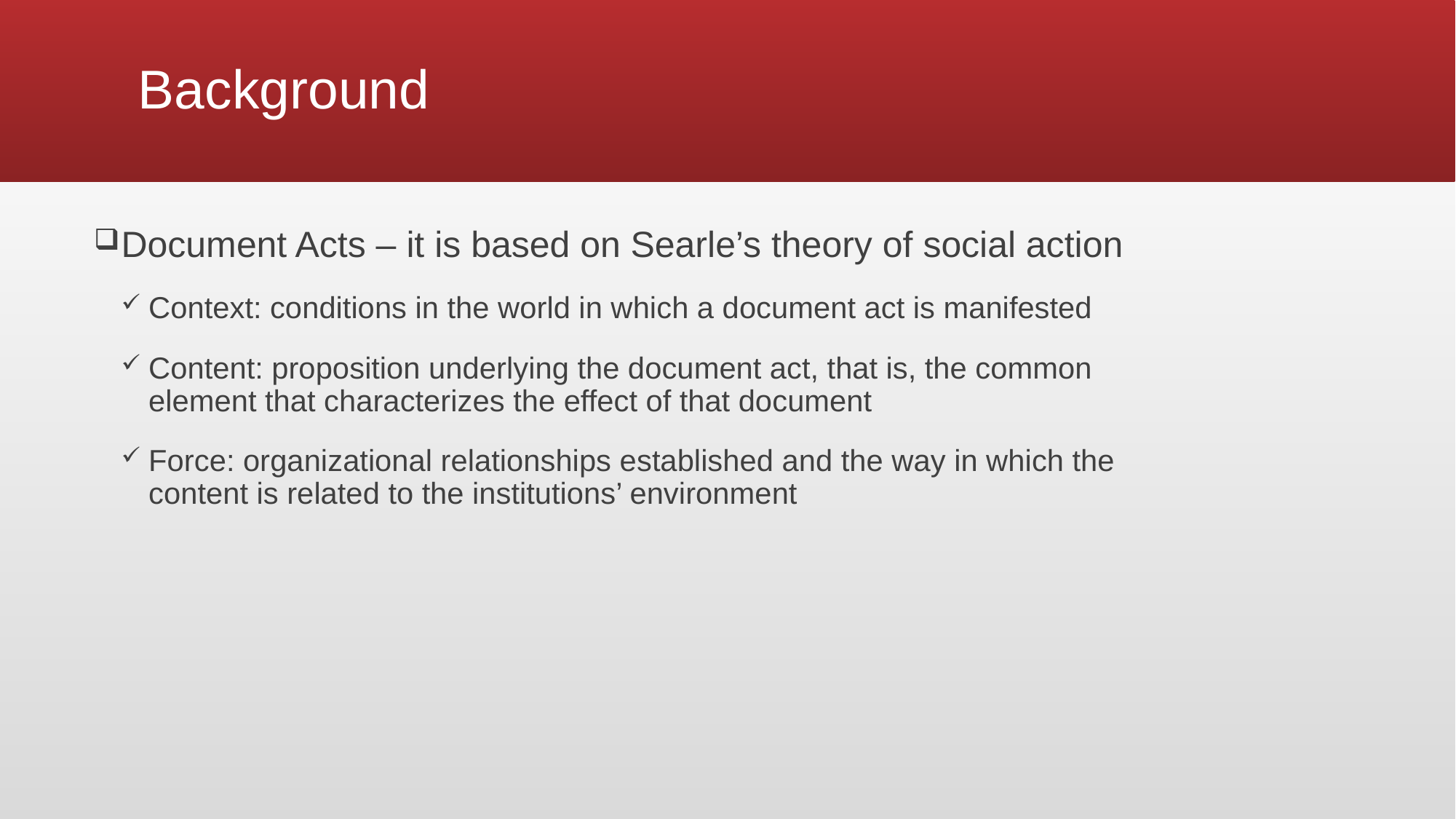

# Background
Document Acts – it is based on Searle’s theory of social action
Context: conditions in the world in which a document act is manifested
Content: proposition underlying the document act, that is, the common element that characterizes the effect of that document
Force: organizational relationships established and the way in which the content is related to the institutions’ environment